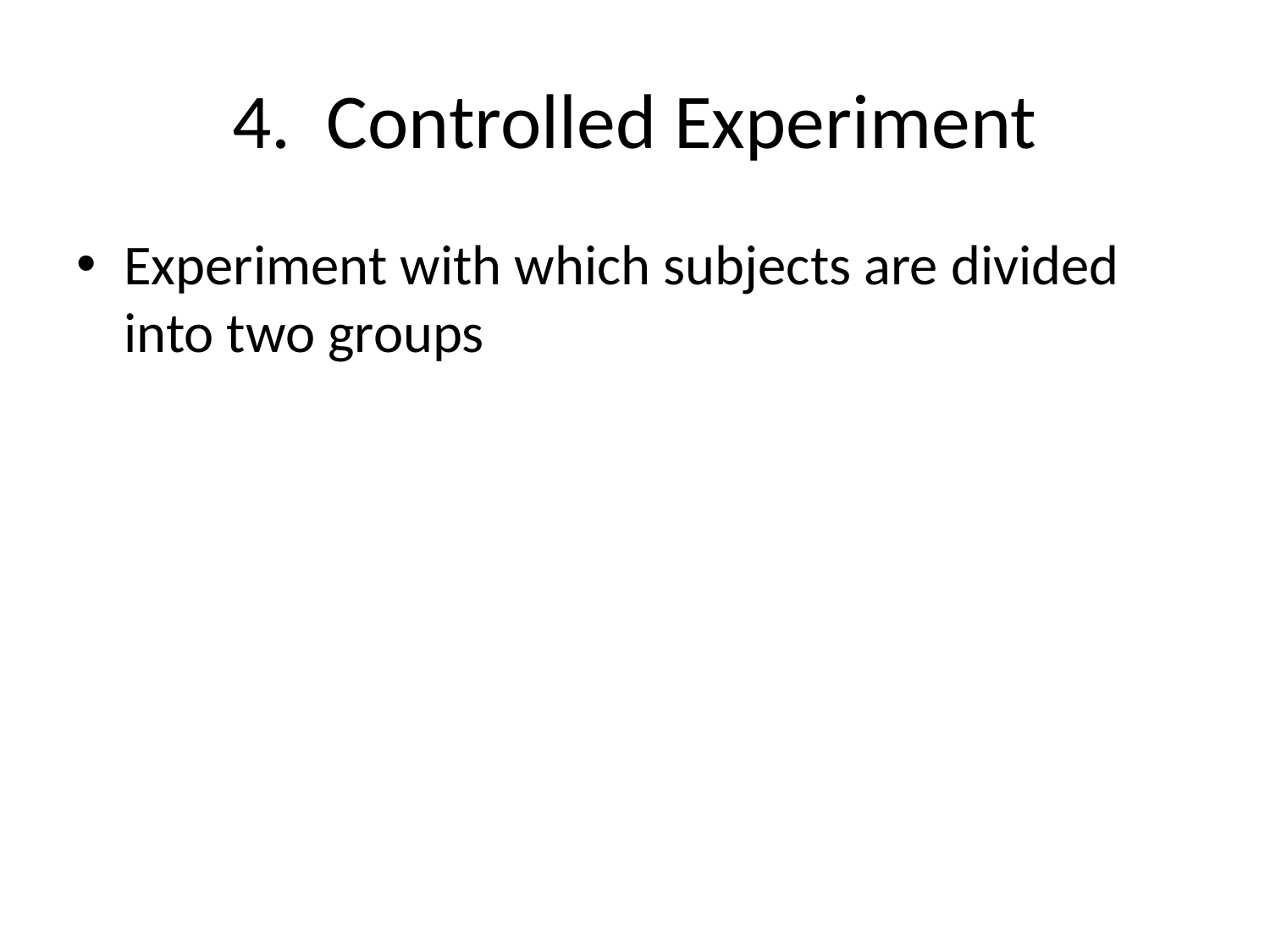

# 4.  Controlled Experiment
Experiment with which subjects are divided into two groups